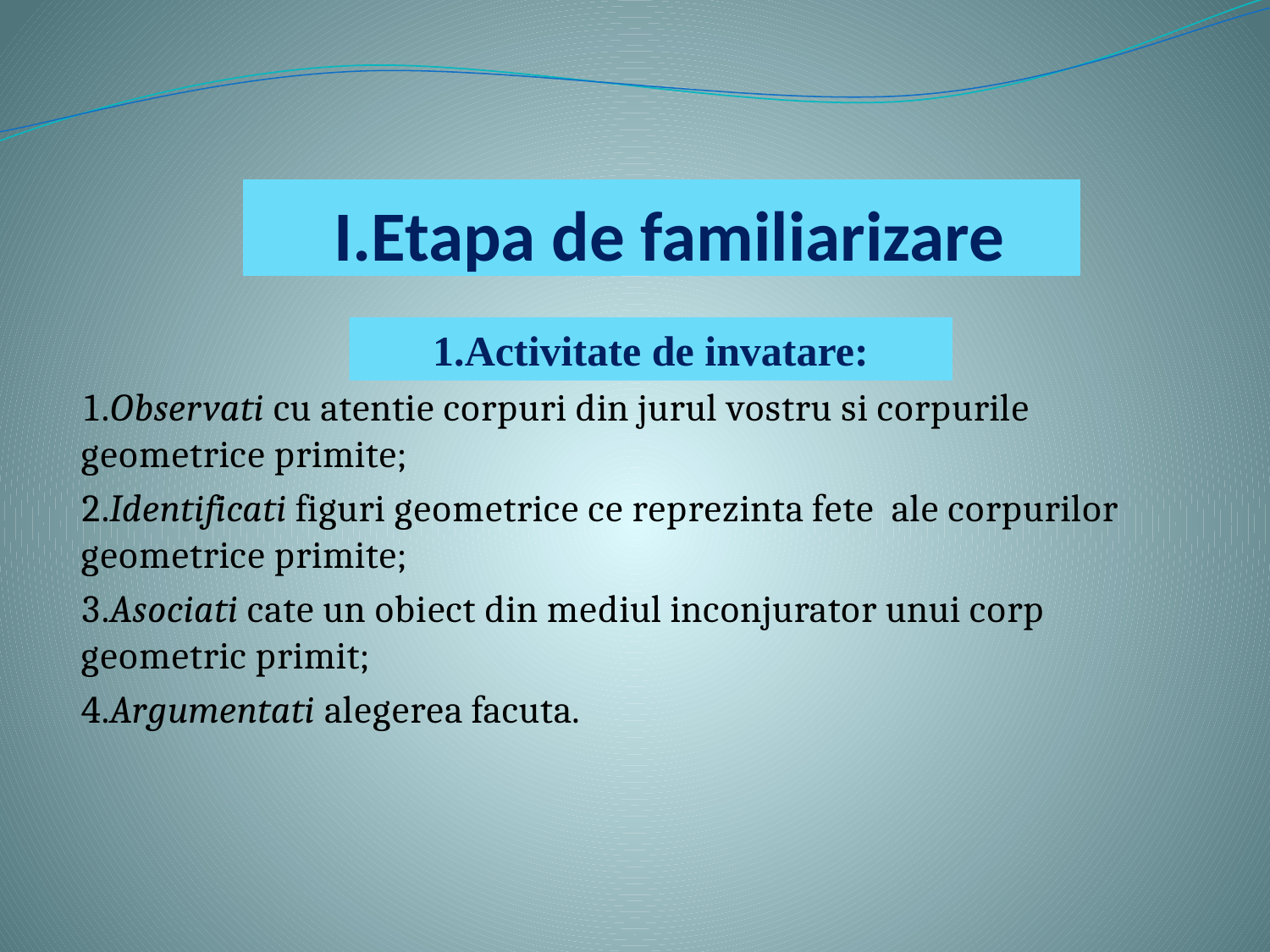

# I.Etapa de familiarizare
1.Activitate de invatare:
1.Observati cu atentie corpuri din jurul vostru si corpurile geometrice primite;
2.Identificati figuri geometrice ce reprezinta fete  ale corpurilor geometrice primite;
3.Asociati cate un obiect din mediul inconjurator unui corp geometric primit;
4.Argumentati alegerea facuta.